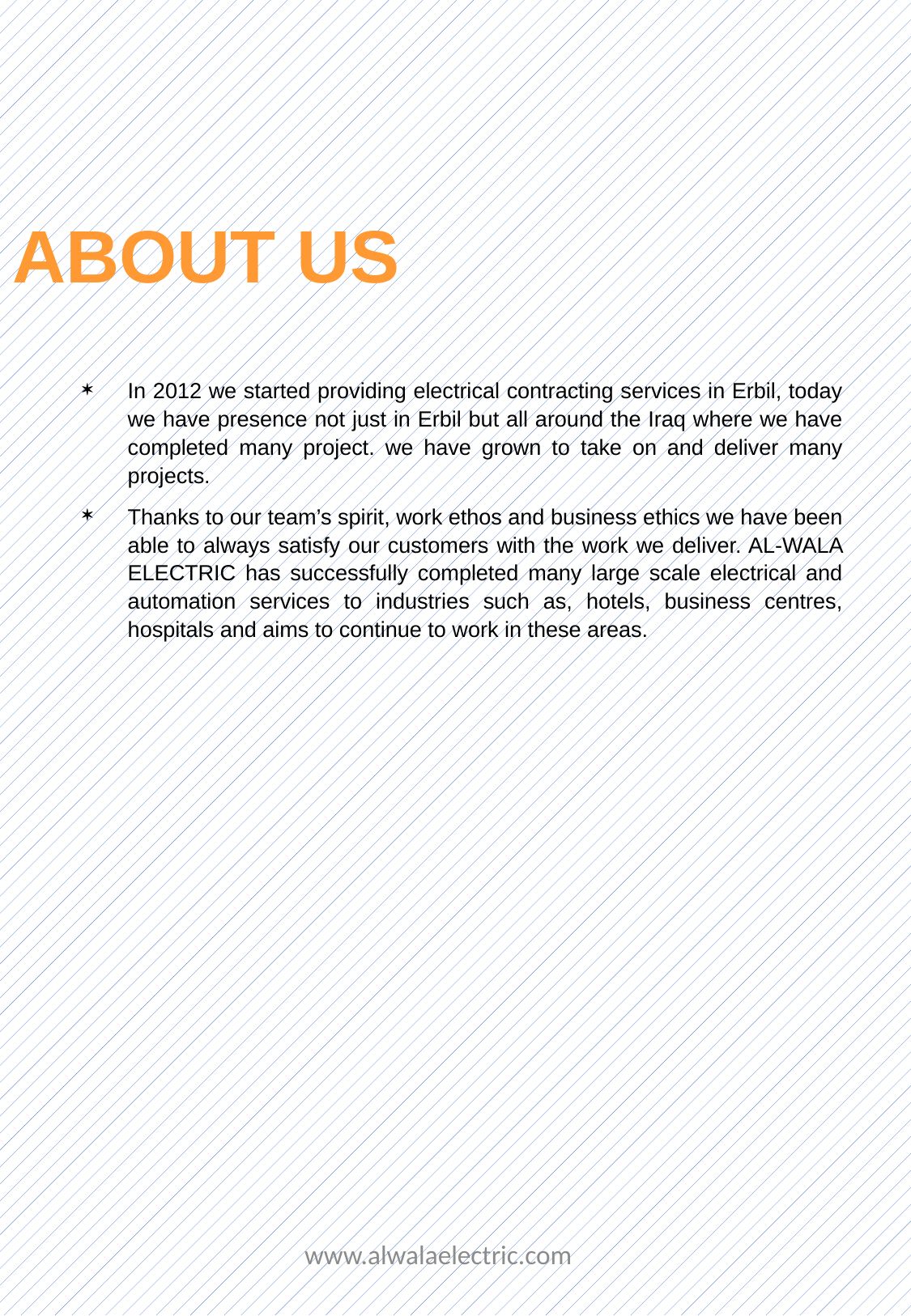

ABOUT US
In 2012 we started providing electrical contracting services in Erbil, today we have presence not just in Erbil but all around the Iraq where we have completed many project. we have grown to take on and deliver many projects.
Thanks to our team’s spirit, work ethos and business ethics we have been able to always satisfy our customers with the work we deliver. AL-WALA ELECTRIC has successfully completed many large scale electrical and automation services to industries such as, hotels, business centres, hospitals and aims to continue to work in these areas.

www.alwalaelectric.com